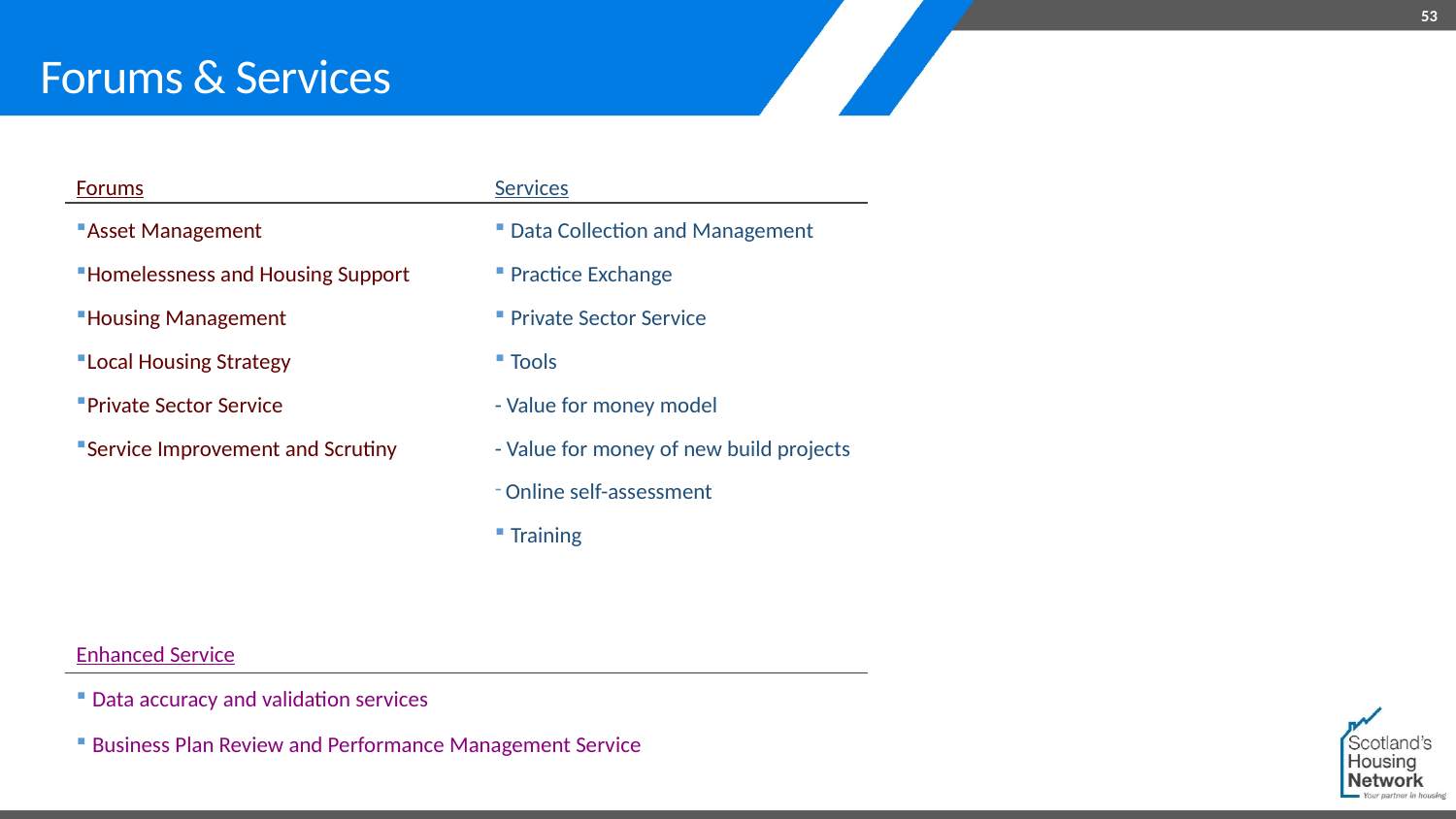

53
# Forums & Services
Forums
Asset Management
Homelessness and Housing Support
Housing Management
Local Housing Strategy
Private Sector Service
Service Improvement and Scrutiny

Services
 Data Collection and Management
 Practice Exchange
 Private Sector Service
 Tools
- Value for money model
- Value for money of new build projects
Online self-assessment
 Training

Enhanced Service
 Data accuracy and validation services
 Business Plan Review and Performance Management Service